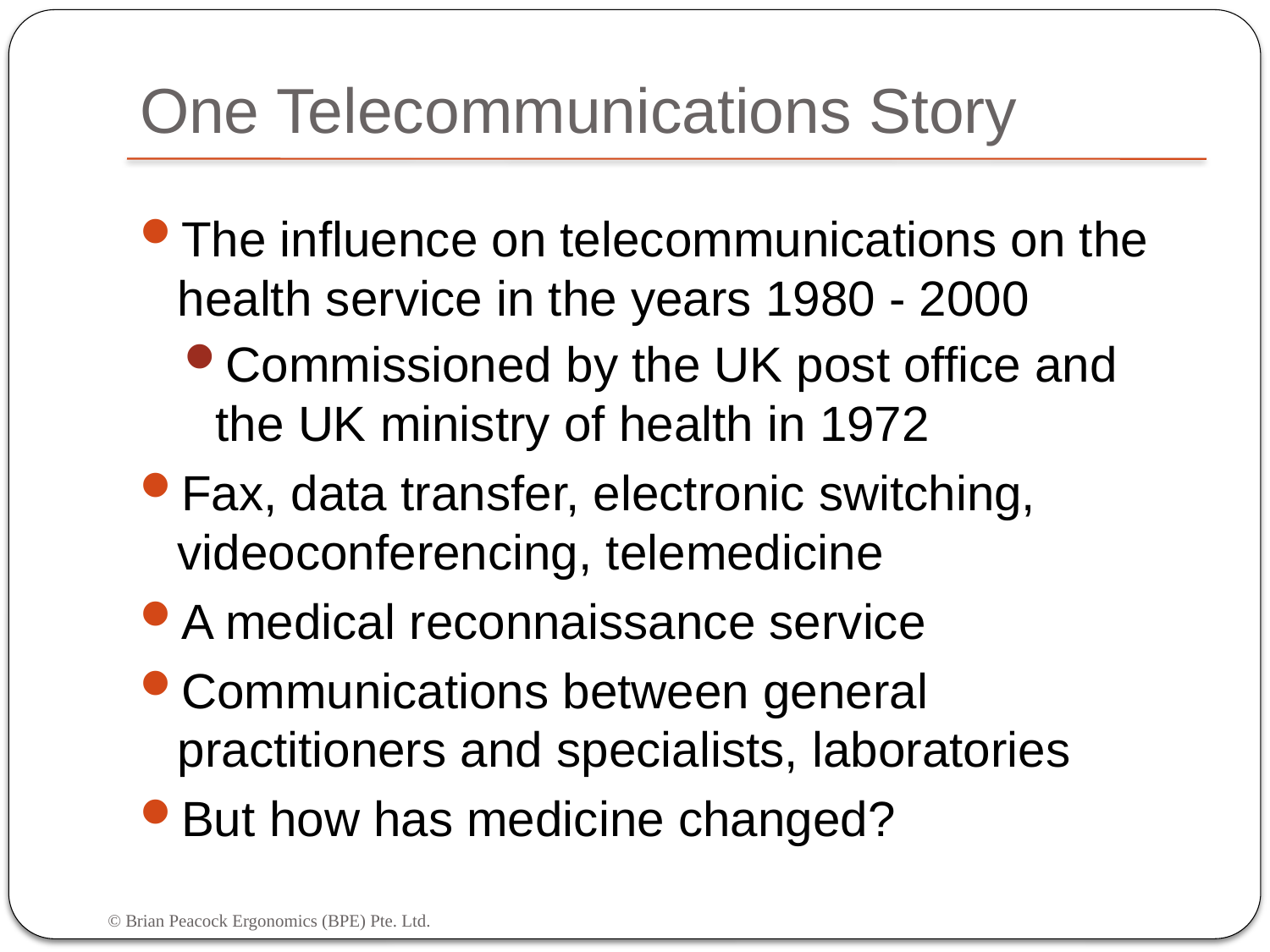

# One Telecommunications Story
The influence on telecommunications on the health service in the years 1980 - 2000
Commissioned by the UK post office and the UK ministry of health in 1972
Fax, data transfer, electronic switching, videoconferencing, telemedicine
A medical reconnaissance service
Communications between general practitioners and specialists, laboratories
But how has medicine changed?
© Brian Peacock Ergonomics (BPE) Pte. Ltd.